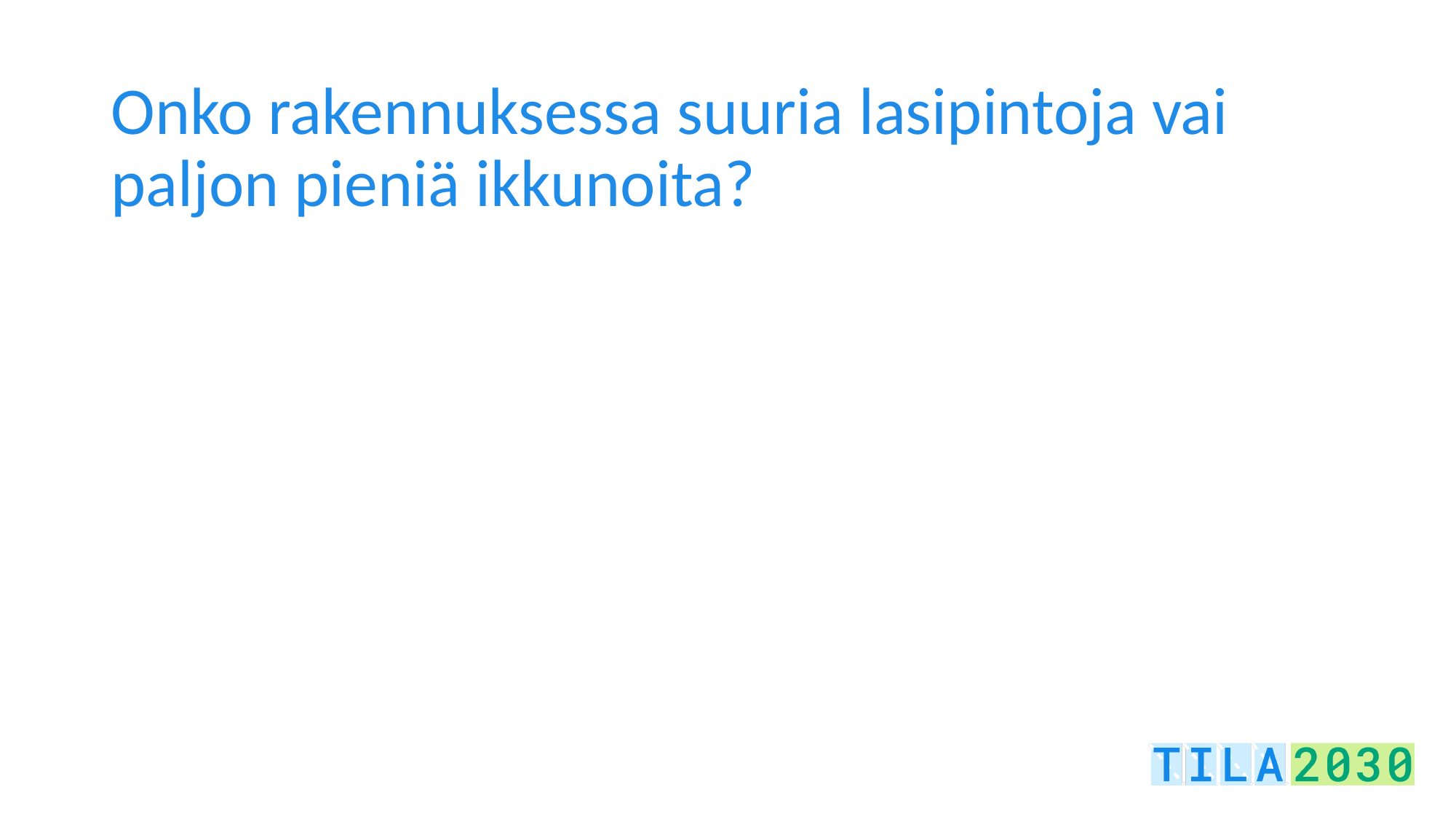

# Onko rakennuksessa suuria lasipintoja vai paljon pieniä ikkunoita?